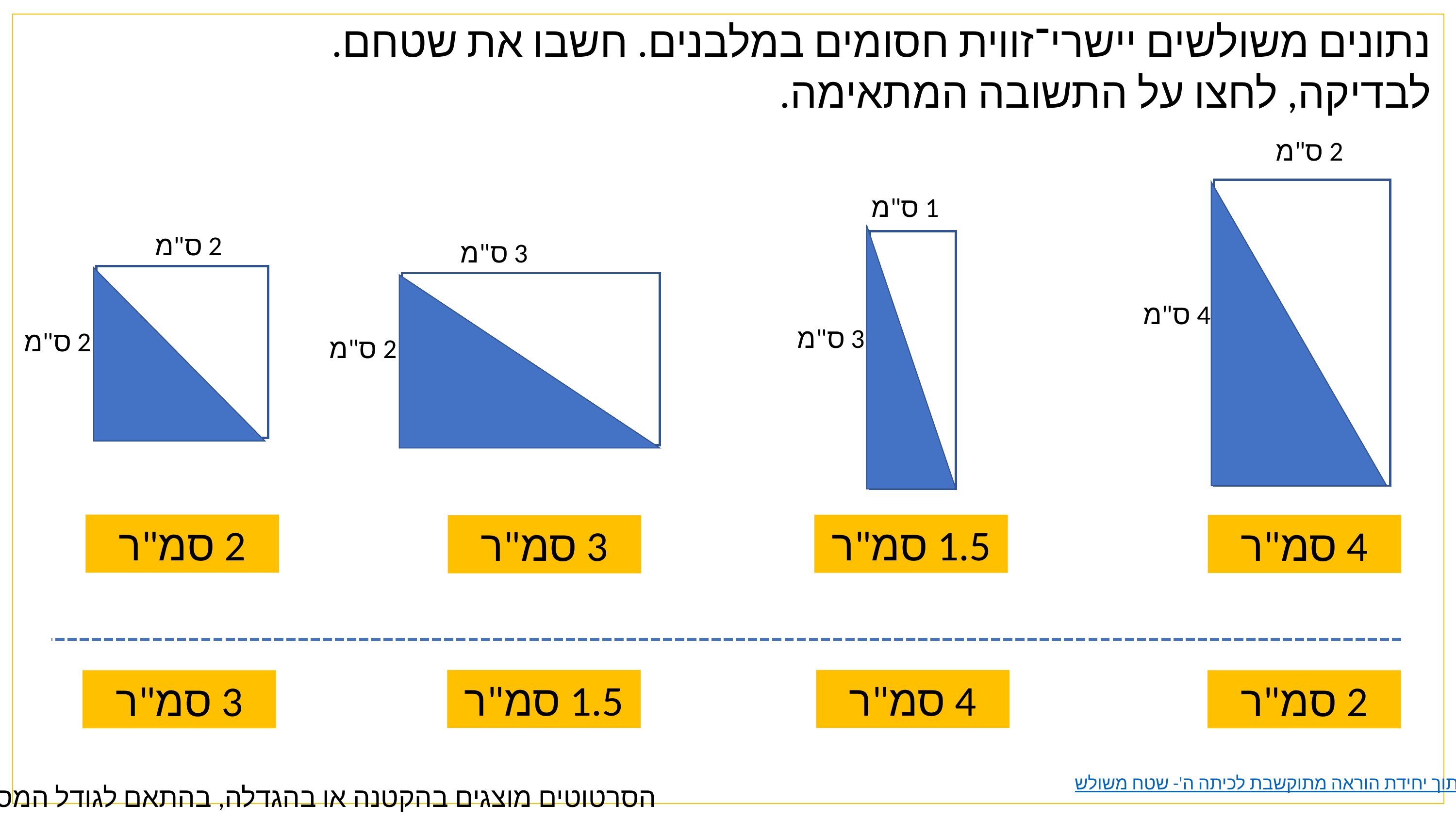

נתונים משולשים יישרי־זווית חסומים במלבנים. חשבו את שטחם.
לבדיקה, לחצו על התשובה המתאימה.
2 ס"מ

4 ס"מ
1 ס"מ

3 ס"מ
2 ס"מ

2 ס"מ
3 ס"מ

2 ס"מ
2 סמ"ר
1.5 סמ"ר
4 סמ"ר
3 סמ"ר
1.5 סמ"ר
4 סמ"ר
3 סמ"ר
2 סמ"ר
מתוך יחידת הוראה מתוקשבת לכיתה ה'- שטח משולש
הסרטוטים מוצגים בהקטנה או בהגדלה, בהתאם לגודל המסך.